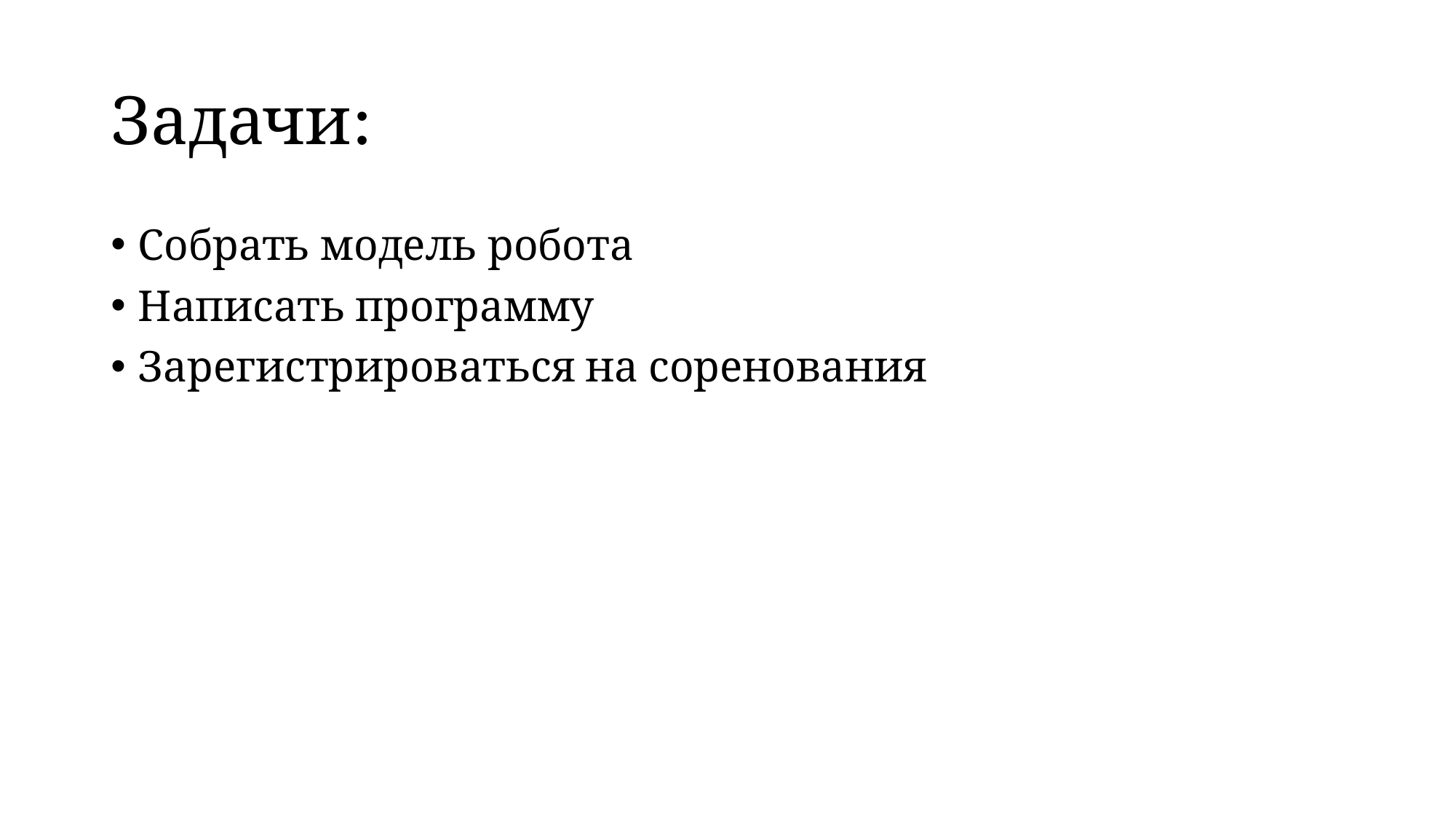

# Задачи:
Собрать модель робота
Написать программу
Зарегистрироваться на соренования